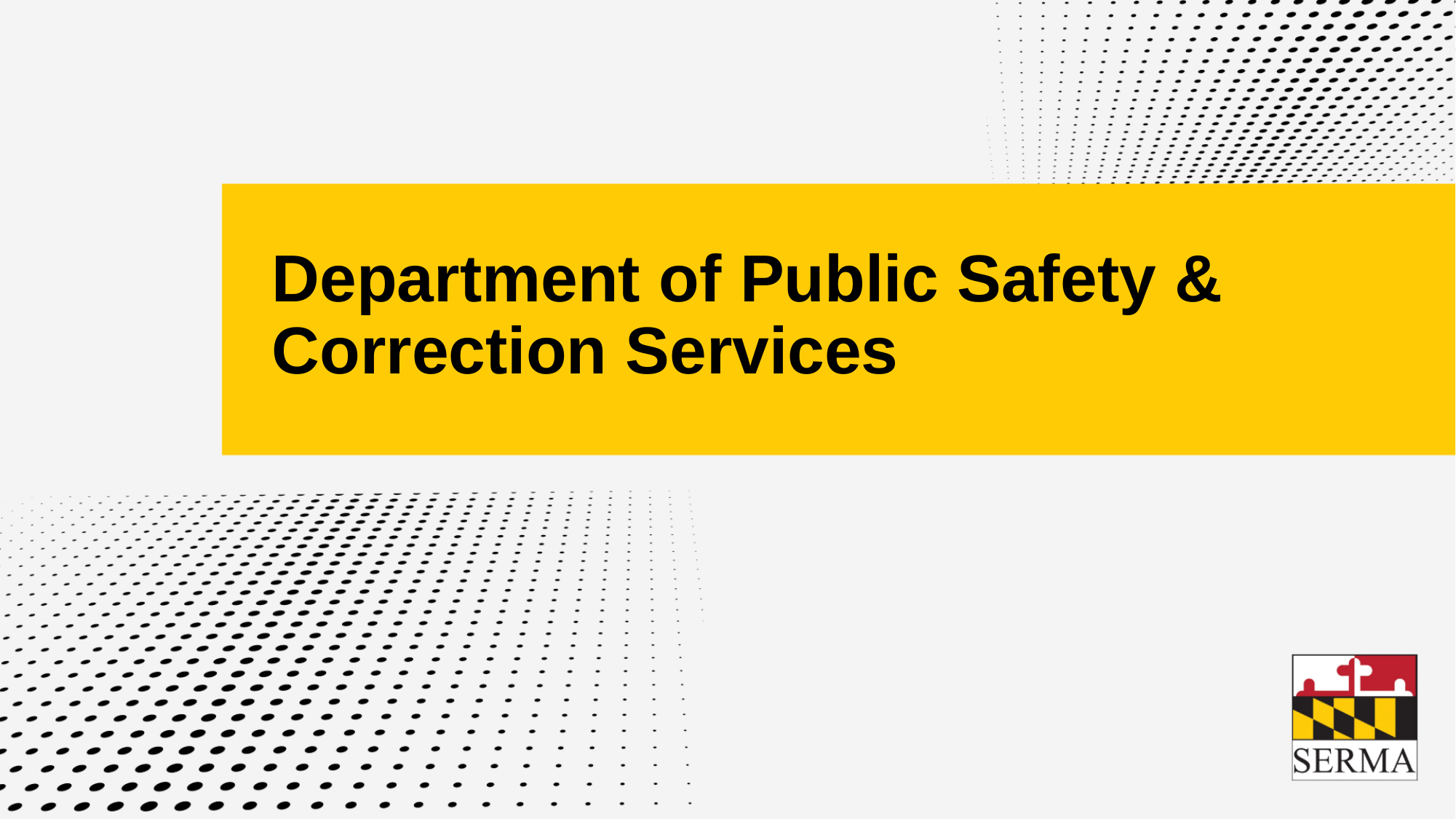

# Department of Public Safety & Correction Services